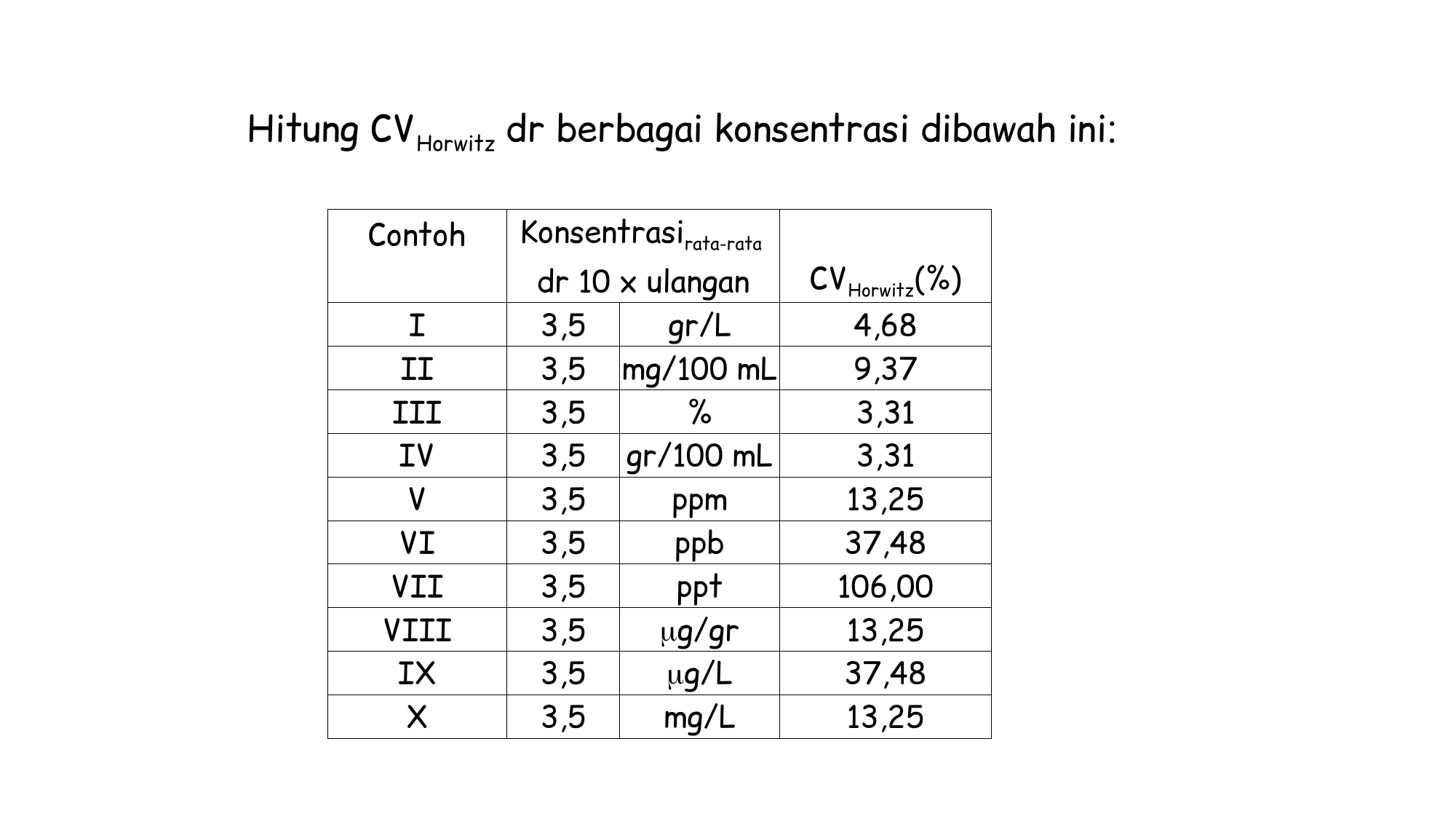

Hitung CVHorwitz dr berbagai konsentrasi dibawah ini:
| Contoh | Konsentrasirata-rata |  |  |
| --- | --- | --- | --- |
|  | dr 10 x ulangan |  | CVHorwitz(%) |
| I | 3,5 | gr/L | 4,68 |
| II | 3,5 | mg/100 mL | 9,37 |
| III | 3,5 | % | 3,31 |
| IV | 3,5 | gr/100 mL | 3,31 |
| V | 3,5 | ppm | 13,25 |
| VI | 3,5 | ppb | 37,48 |
| VII | 3,5 | ppt | 106,00 |
| VIII | 3,5 | μg/gr | 13,25 |
| IX | 3,5 | μg/L | 37,48 |
| X | 3,5 | mg/L | 13,25 |